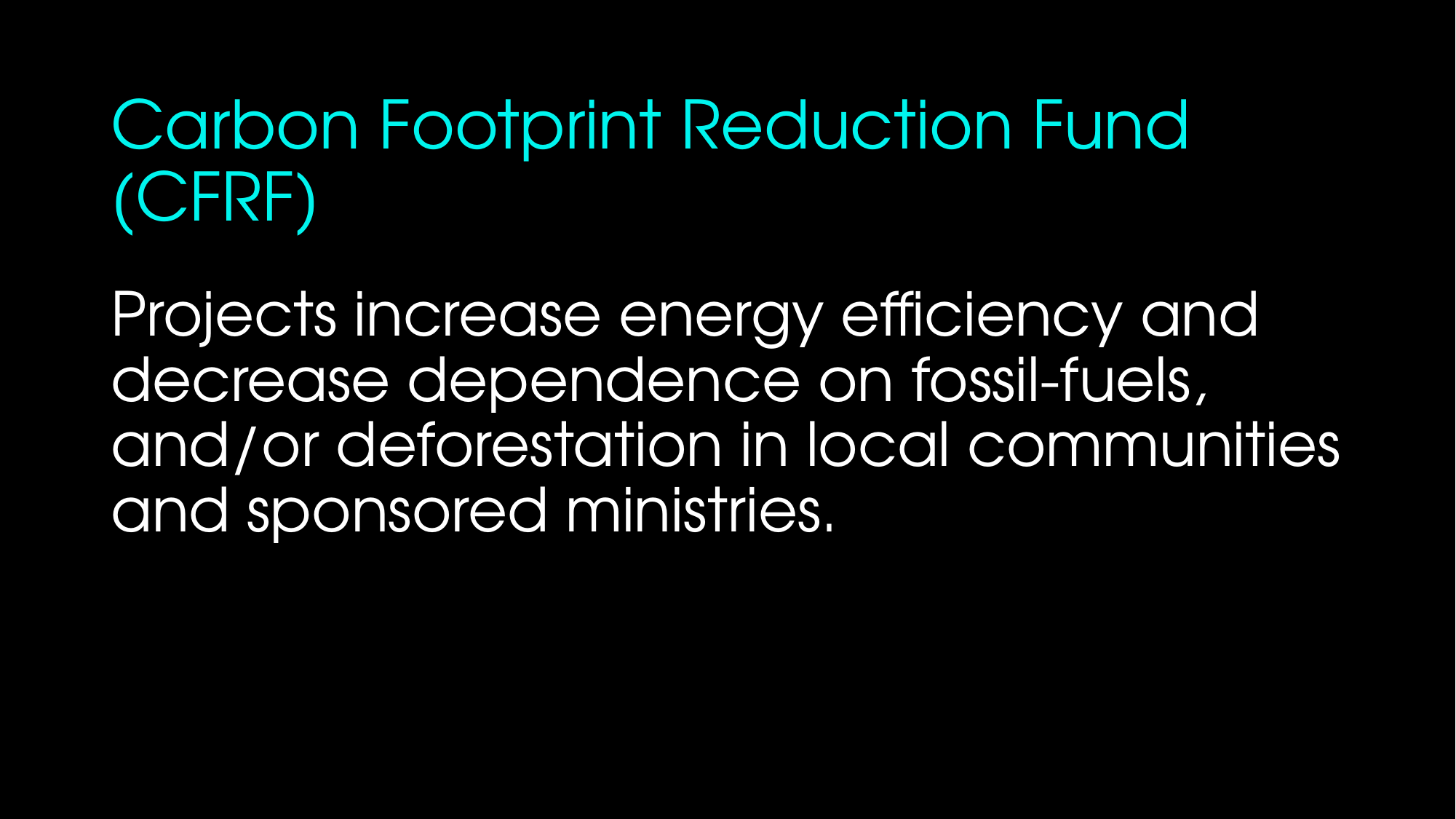

# Carbon Footprint Reduction Fund (CFRF)
Projects increase energy efficiency and decrease dependence on fossil-fuels, and/or deforestation in local communities and sponsored ministries.